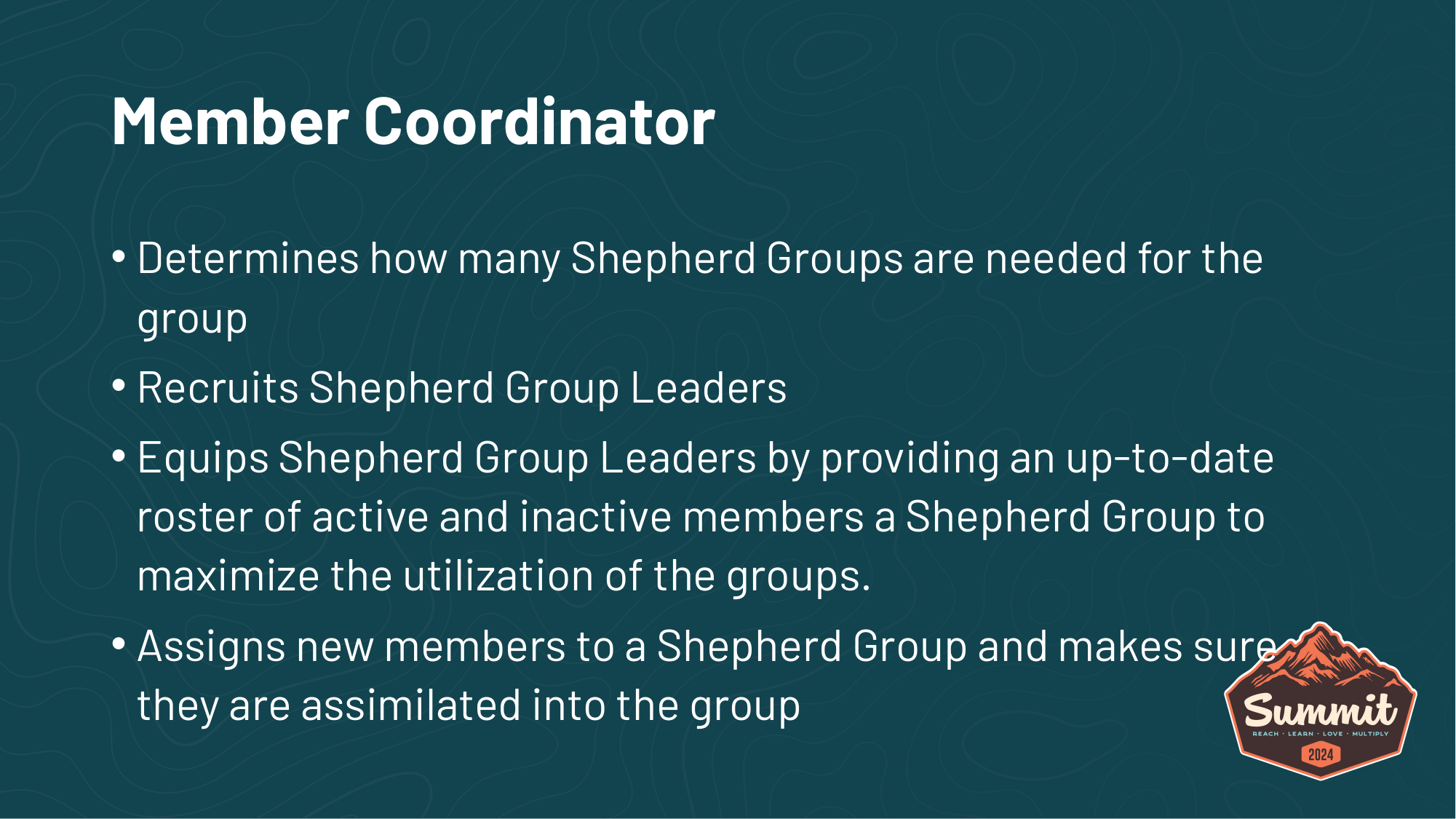

# Member Coordinator
Determines how many Shepherd Groups are needed for the group
Recruits Shepherd Group Leaders
Equips Shepherd Group Leaders by providing an up-to-date roster of active and inactive members a Shepherd Group to maximize the utilization of the groups.
Assigns new members to a Shepherd Group and makes sure they are assimilated into the group